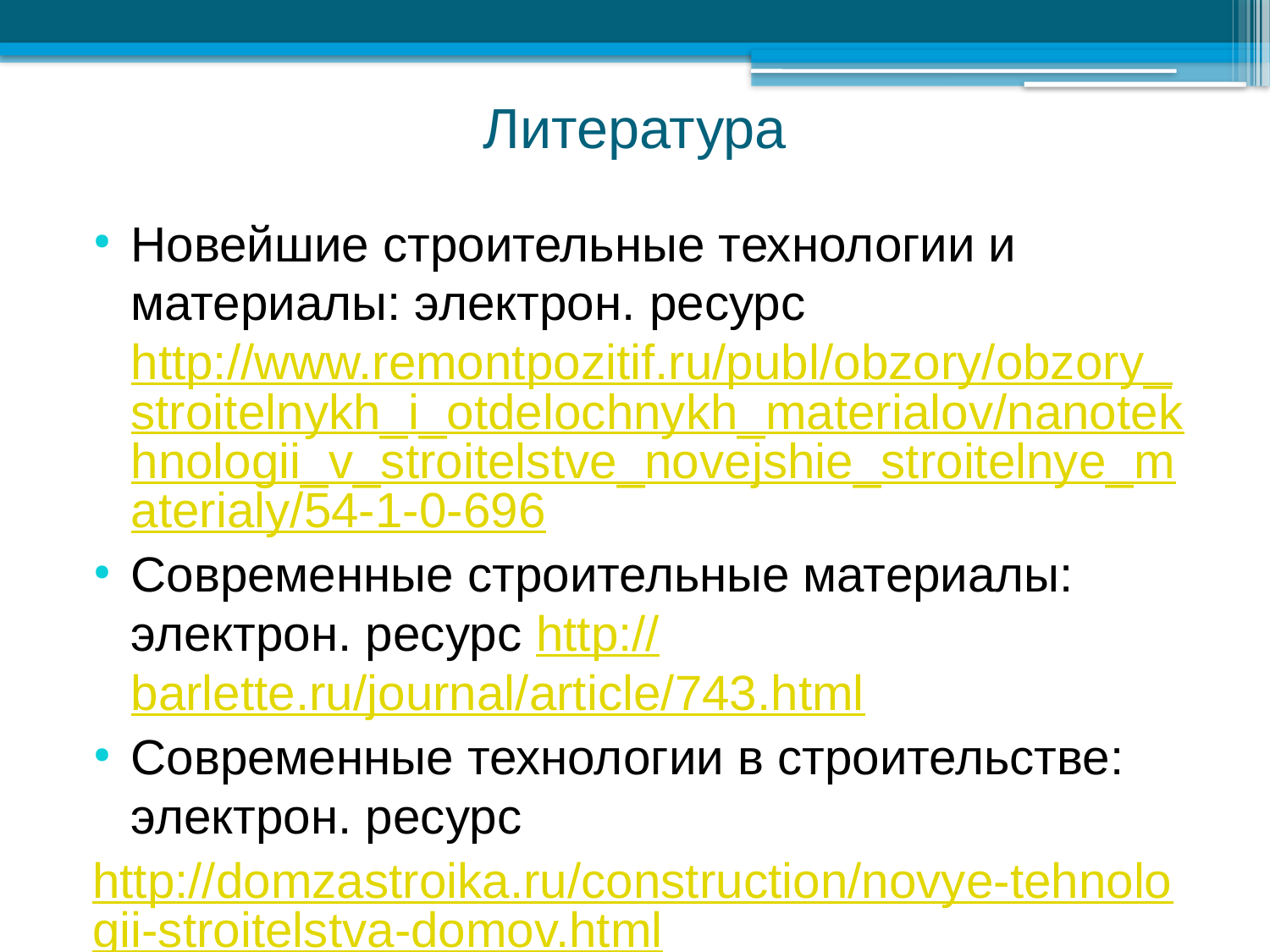

# Литература
Новейшие строительные технологии и материалы: электрон. ресурс http://www.remontpozitif.ru/publ/obzory/obzory_stroitelnykh_i_otdelochnykh_materialov/nanotekhnologii_v_stroitelstve_novejshie_stroitelnye_materialy/54-1-0-696
Современные строительные материалы: электрон. ресурс http://barlette.ru/journal/article/743.html
Современные технологии в строительстве: электрон. ресурс
http://domzastroika.ru/construction/novye-tehnologii-stroitelstva-domov.html